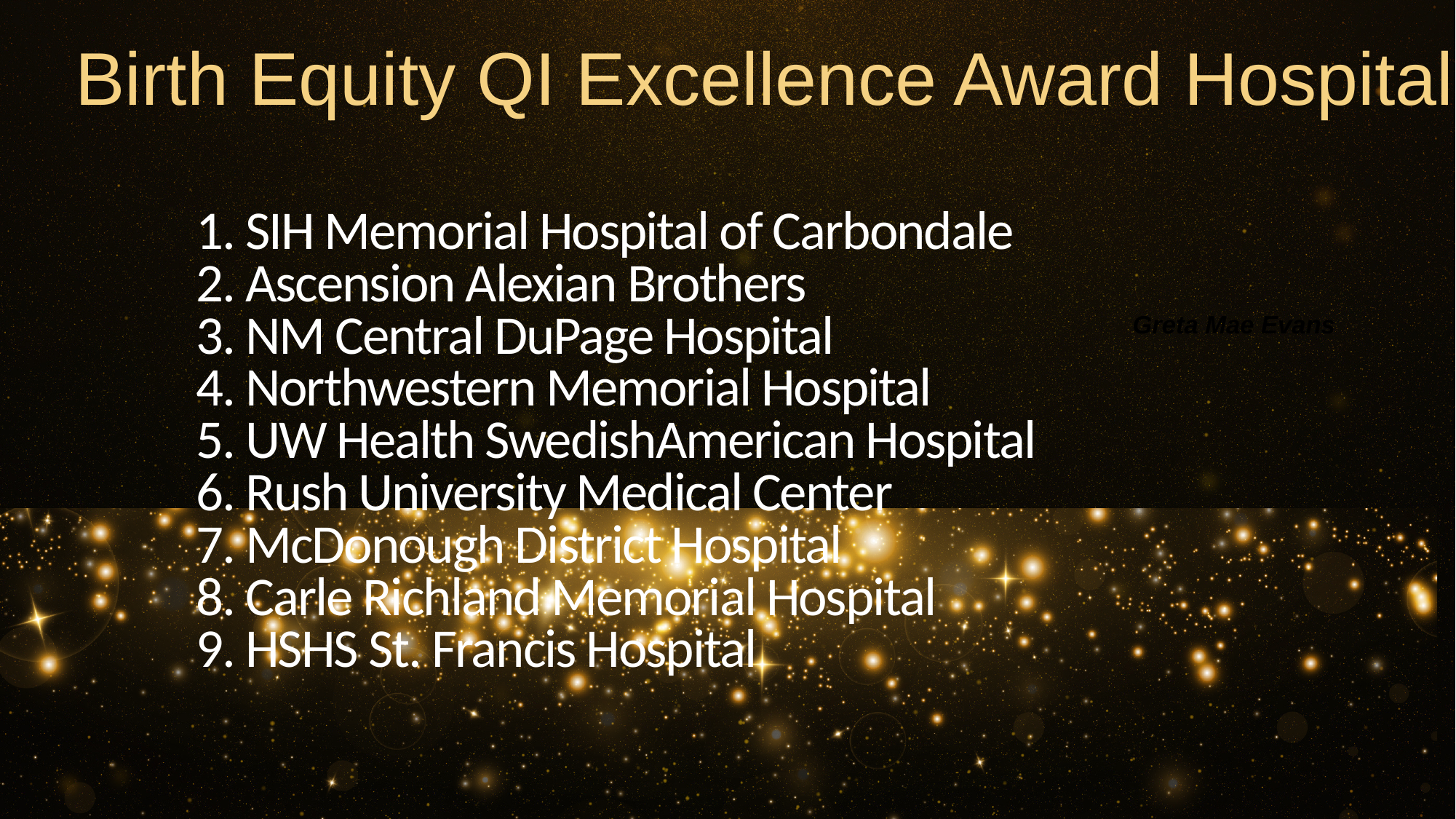

Birth Equity QI Excellence Award Hospitals
1. SIH Memorial Hospital of Carbondale
2. Ascension Alexian Brothers
3. NM Central DuPage Hospital
4. Northwestern Memorial Hospital
5. UW Health SwedishAmerican Hospital
6. Rush University Medical Center
7. McDonough District Hospital
8. Carle Richland Memorial Hospital
9. HSHS St. Francis Hospital

Greta Mae Evans